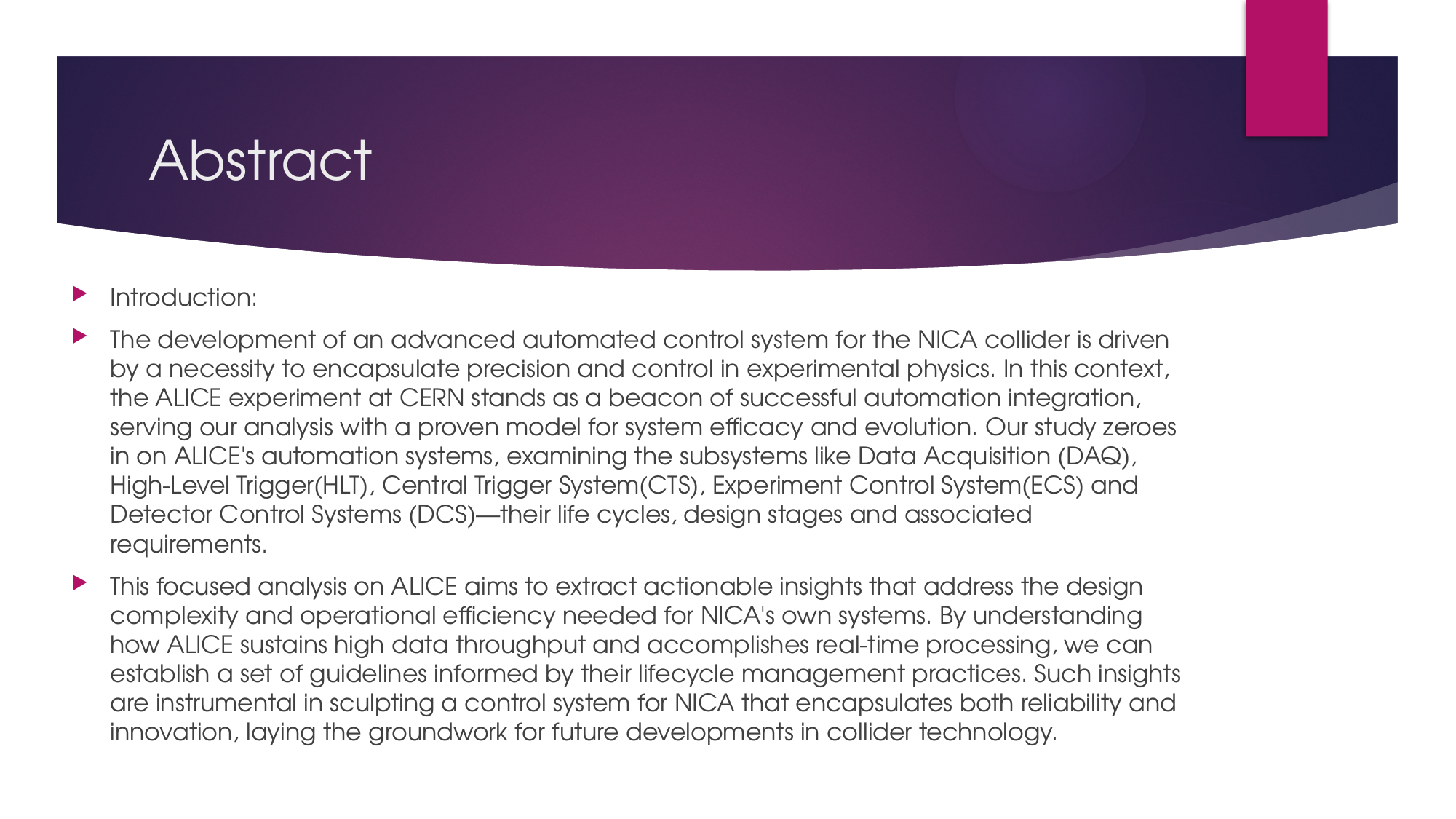

# Abstract
Introduction:
The development of an advanced automated control system for the NICA collider is driven by a necessity to encapsulate precision and control in experimental physics. In this context, the ALICE experiment at CERN stands as a beacon of successful automation integration, serving our analysis with a proven model for system efficacy and evolution. Our study zeroes in on ALICE's automation systems, examining the subsystems like Data Acquisition (DAQ), High-Level Trigger(HLT), Central Trigger System(CTS), Experiment Control System(ECS) and Detector Control Systems (DCS)—their life cycles, design stages and associated requirements.
This focused analysis on ALICE aims to extract actionable insights that address the design complexity and operational efficiency needed for NICA's own systems. By understanding how ALICE sustains high data throughput and accomplishes real-time processing, we can establish a set of guidelines informed by their lifecycle management practices. Such insights are instrumental in sculpting a control system for NICA that encapsulates both reliability and innovation, laying the groundwork for future developments in collider technology.